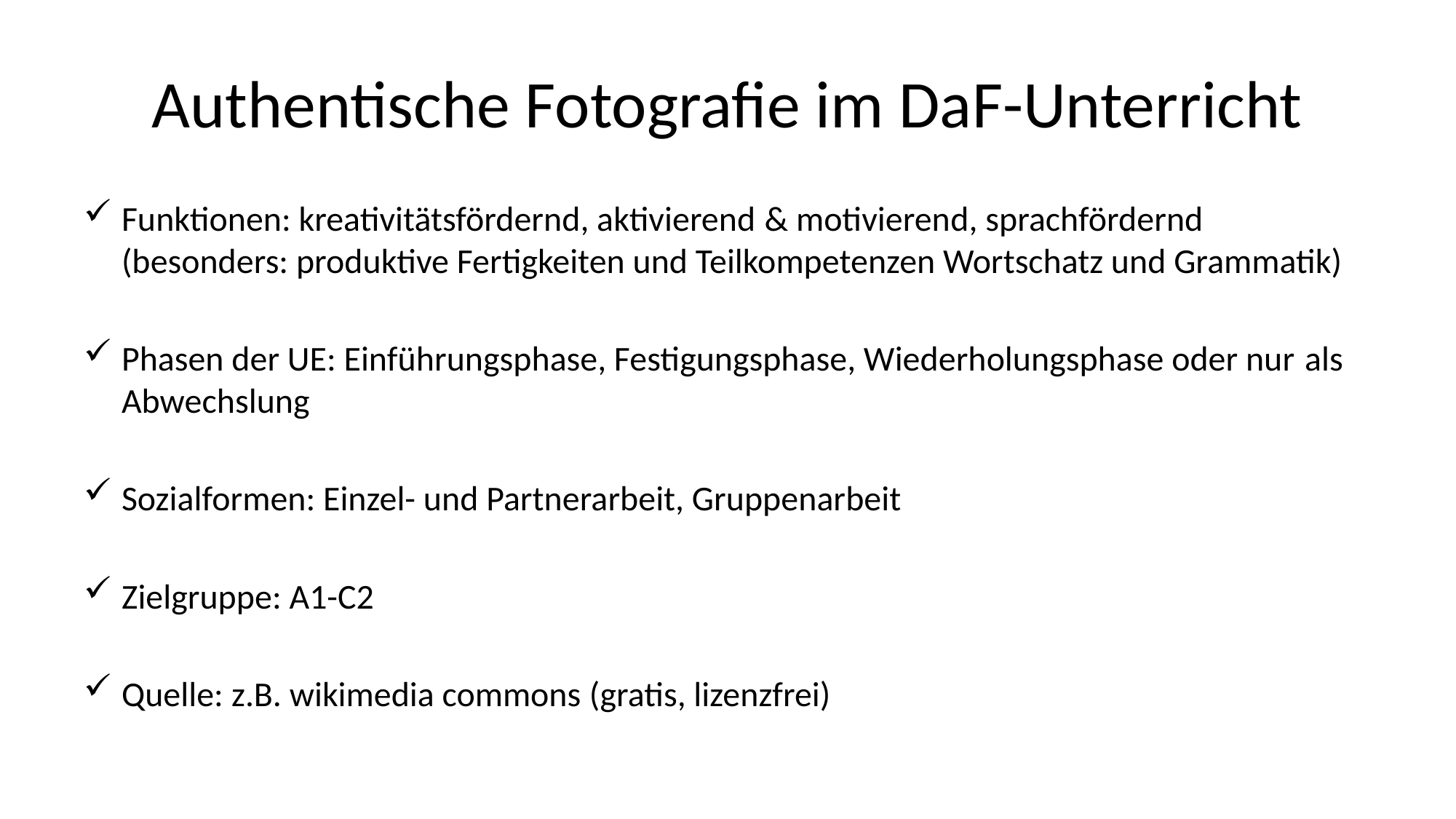

# Authentische Fotografie im DaF-Unterricht
Funktionen: kreativitätsfördernd, aktivierend & motivierend, sprachfördernd (besonders: produktive Fertigkeiten und Teilkompetenzen Wortschatz und Grammatik)

Phasen der UE: Einführungsphase, Festigungsphase, Wiederholungsphase oder nur als Abwechslung

Sozialformen: Einzel- und Partnerarbeit, Gruppenarbeit

Zielgruppe: A1-C2

Quelle: z.B. wikimedia commons (gratis, lizenzfrei)